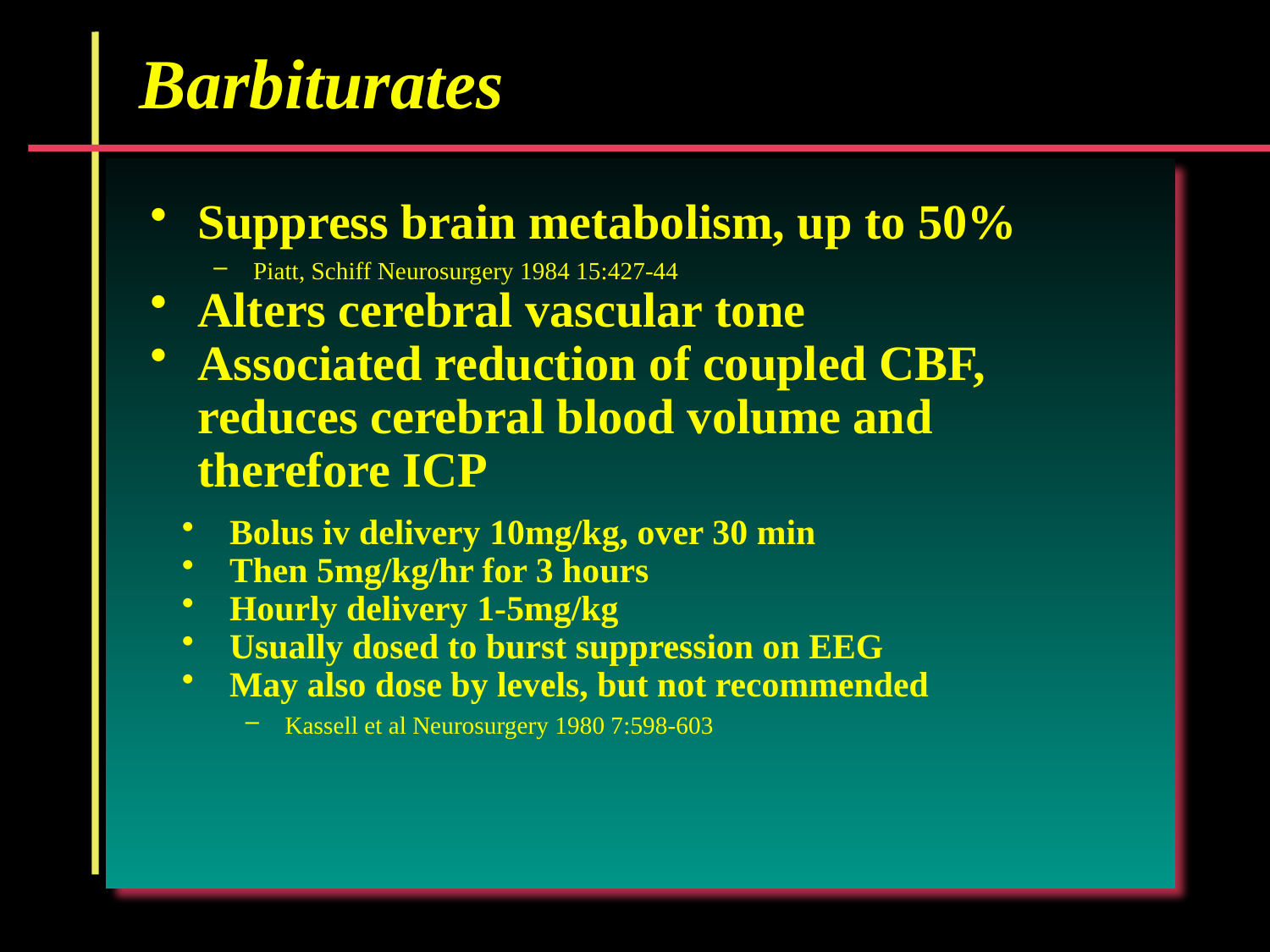

Barbiturates

Suppress brain metabolism, up to 50%
Piatt, Schiff Neurosurgery 1984 15:427-44
Alters cerebral vascular tone
Associated reduction of coupled CBF, reduces cerebral blood volume and therefore ICP

Bolus iv delivery 10mg/kg, over 30 min
Then 5mg/kg/hr for 3 hours
Hourly delivery 1-5mg/kg
Usually dosed to burst suppression on EEG
May also dose by levels, but not recommended
Kassell et al Neurosurgery 1980 7:598-603